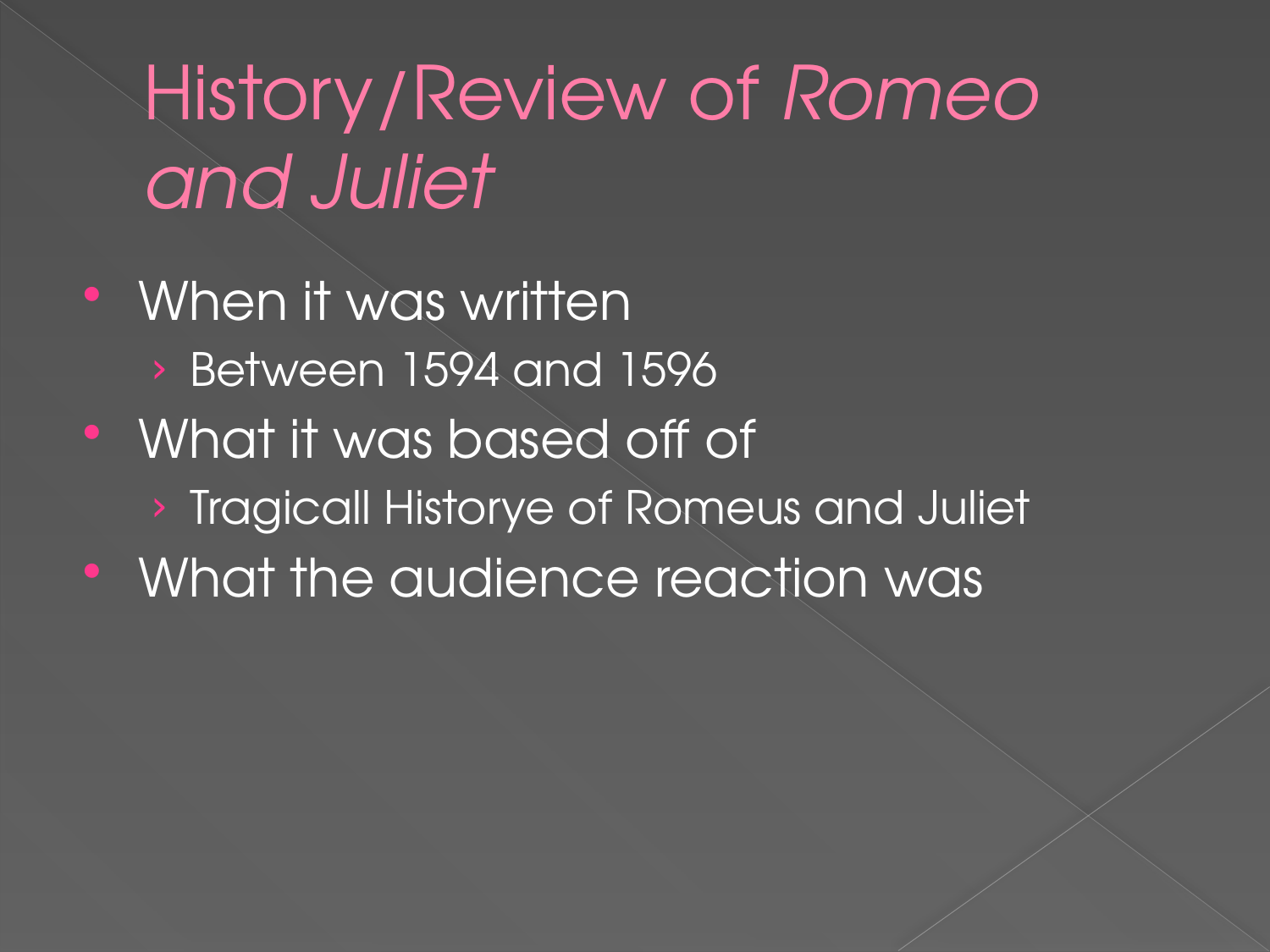

# History/Review of Romeo and Juliet
When it was written
Between 1594 and 1596
What it was based off of
Tragicall Historye of Romeus and Juliet
What the audience reaction was